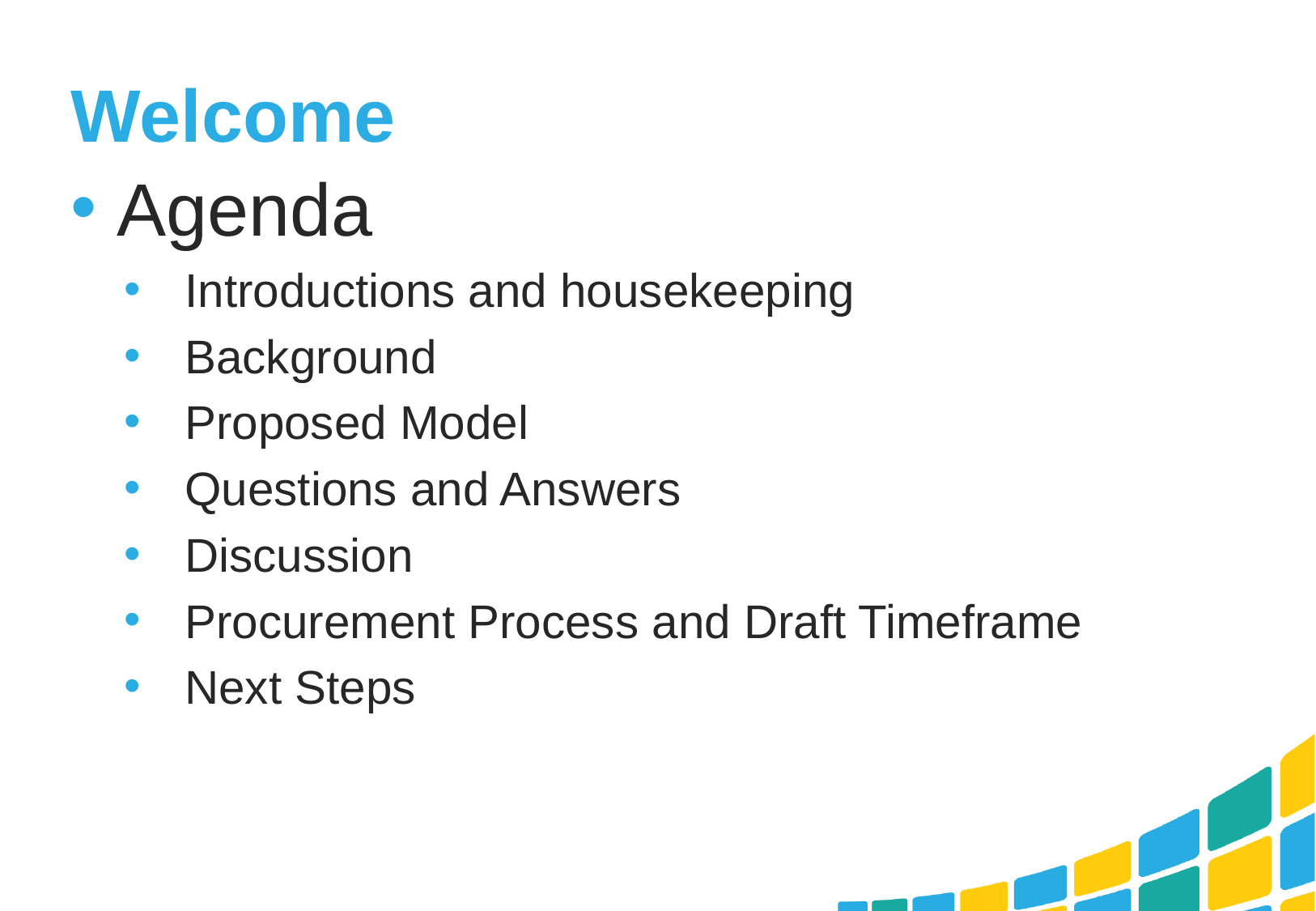

# Welcome
Agenda
Introductions and housekeeping
Background
Proposed Model
Questions and Answers
Discussion
Procurement Process and Draft Timeframe
Next Steps